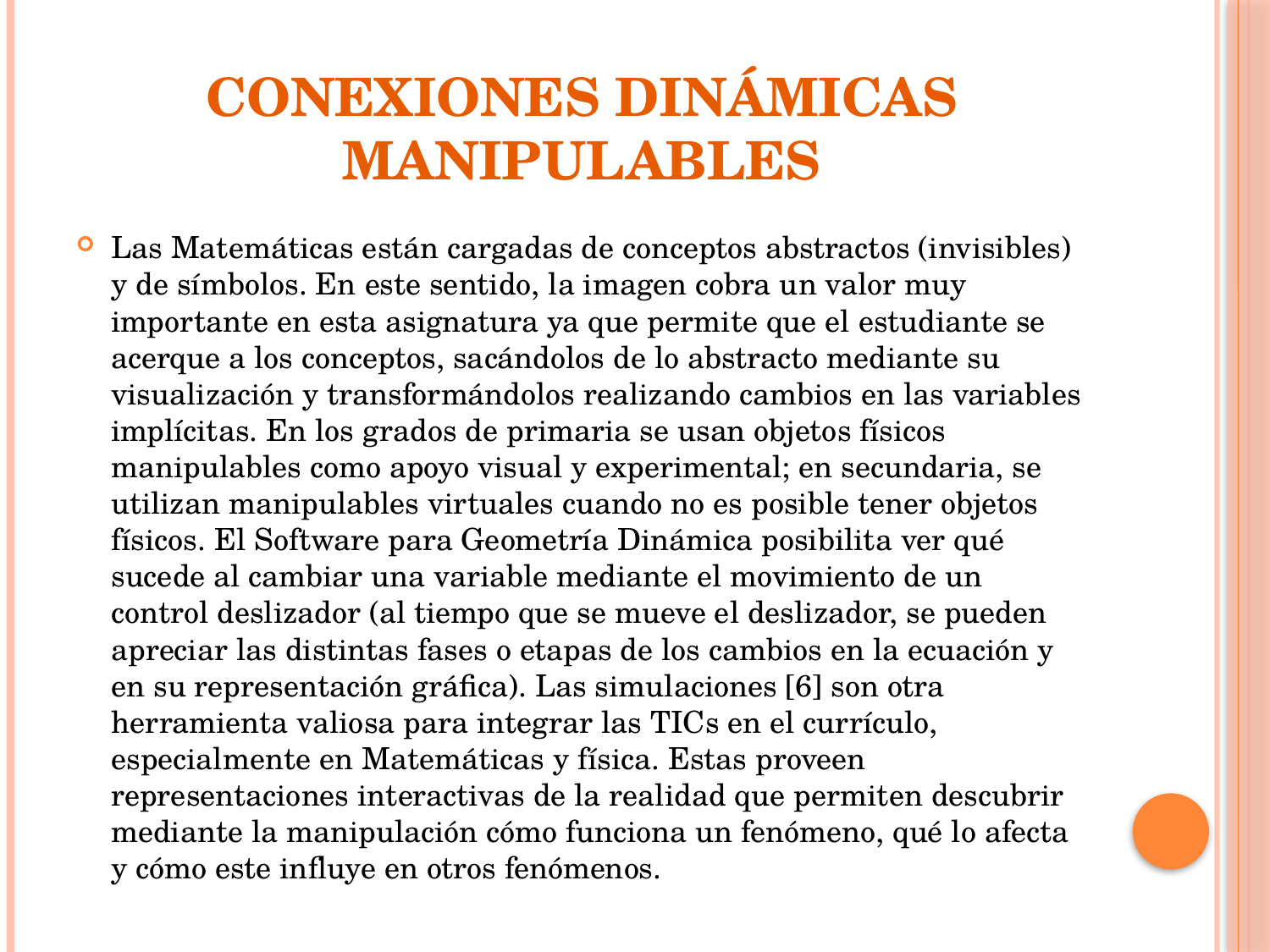

# Conexiones Dinámicas Manipulables
Las Matemáticas están cargadas de conceptos abstractos (invisibles) y de símbolos. En este sentido, la imagen cobra un valor muy importante en esta asignatura ya que permite que el estudiante se acerque a los conceptos, sacándolos de lo abstracto mediante su visualización y transformándolos realizando cambios en las variables implícitas. En los grados de primaria se usan objetos físicos manipulables como apoyo visual y experimental; en secundaria, se utilizan manipulables virtuales cuando no es posible tener objetos físicos. El Software para Geometría Dinámica posibilita ver qué sucede al cambiar una variable mediante el movimiento de un control deslizador (al tiempo que se mueve el deslizador, se pueden apreciar las distintas fases o etapas de los cambios en la ecuación y en su representación gráfica). Las simulaciones [6] son otra herramienta valiosa para integrar las TICs en el currículo, especialmente en Matemáticas y física. Estas proveen representaciones interactivas de la realidad que permiten descubrir mediante la manipulación cómo funciona un fenómeno, qué lo afecta y cómo este influye en otros fenómenos.